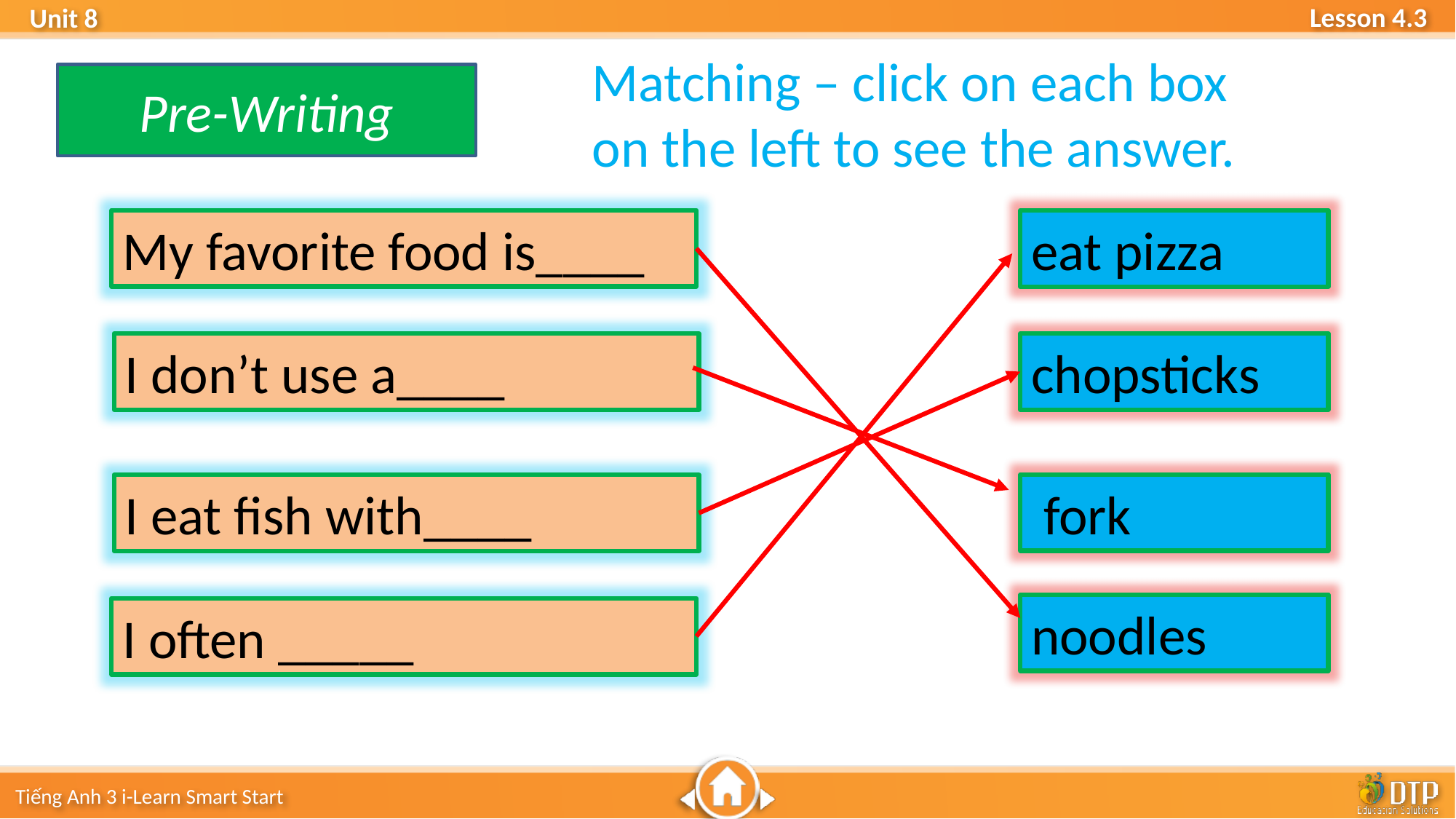

Matching – click on each box on the left to see the answer.

Pre-Writing
My favorite food is____
eat pizza
I don’t use a____
chopsticks
 fork
I eat fish with____
noodles
I often _____